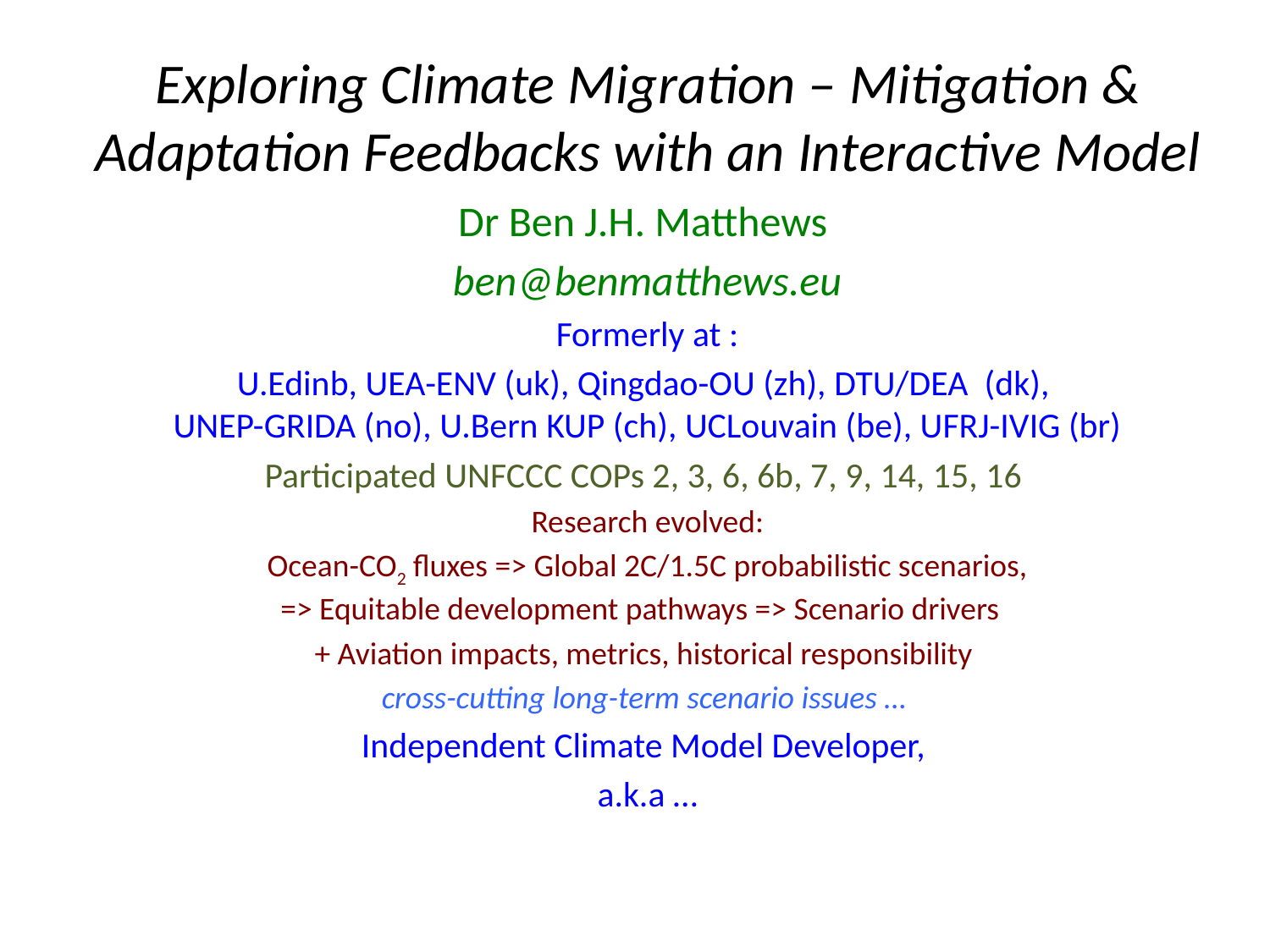

# Exploring Climate Migration – Mitigation & Adaptation Feedbacks with an Interactive Model
Dr Ben J.H. Matthews
ben@benmatthews.eu
Formerly at :
U.Edinb, UEA-ENV (uk), Qingdao-OU (zh), DTU/DEA  (dk),
UNEP-GRIDA (no), U.Bern KUP (ch), UCLouvain (be), UFRJ-IVIG (br)
Participated UNFCCC COPs 2, 3, 6, 6b, 7, 9, 14, 15, 16
Research evolved:
 Ocean-CO2 fluxes => Global 2C/1.5C probabilistic scenarios,
=> Equitable development pathways => Scenario drivers
+ Aviation impacts, metrics, historical responsibility
cross-cutting long-term scenario issues …
Independent Climate Model Developer,
a.k.a …